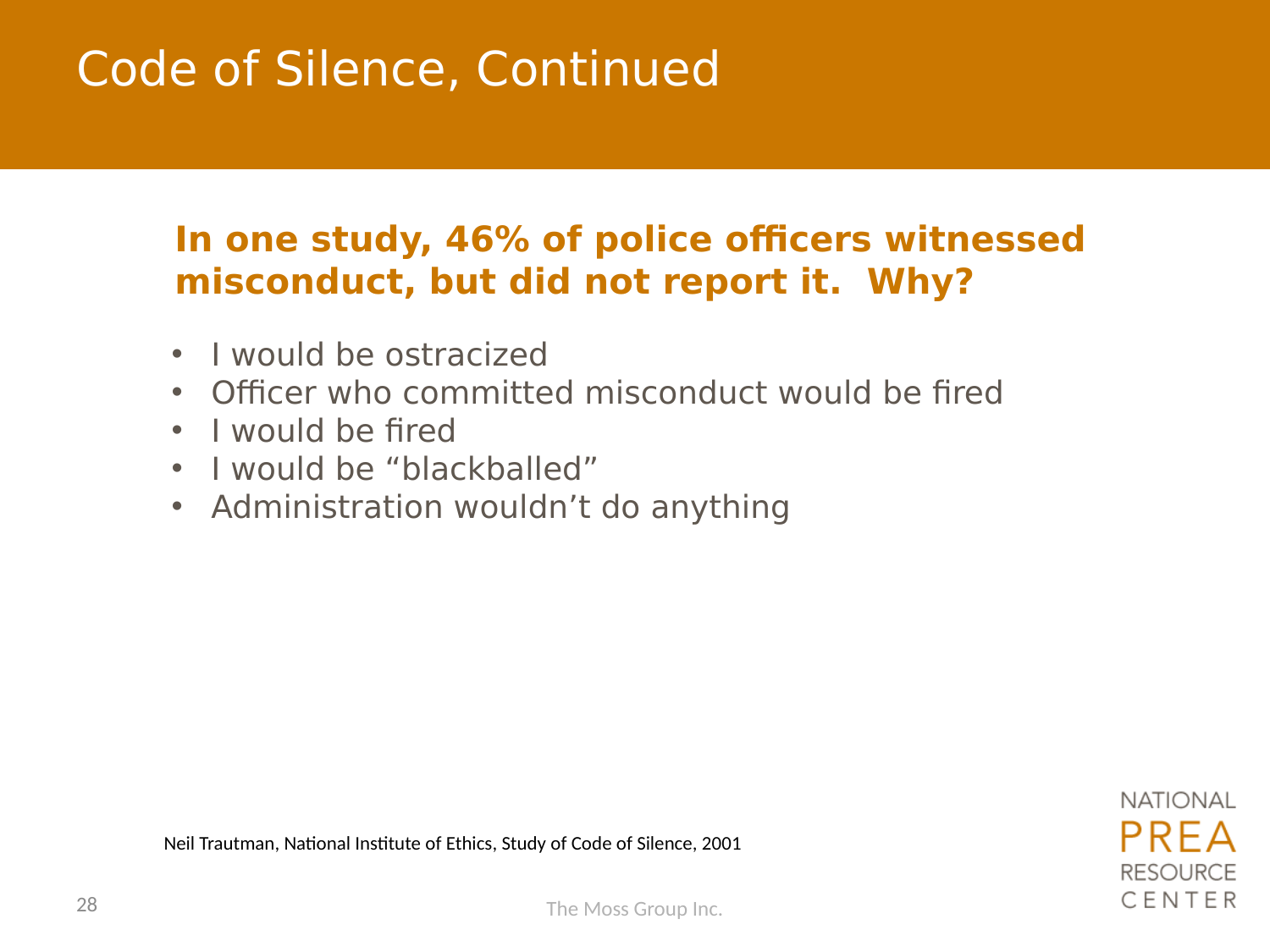

# Code of Silence, Continued
Is it part of your agency’s culture?

In one study, 46% of police officers witnessed misconduct, but did not report it.  Why?
I would be ostracized
Officer who committed misconduct would be fired
I would be fired
I would be “blackballed”
Administration wouldn’t do anything
Neil Trautman, National Institute of Ethics, Study of Code of Silence, 2001
28
The Moss Group Inc.